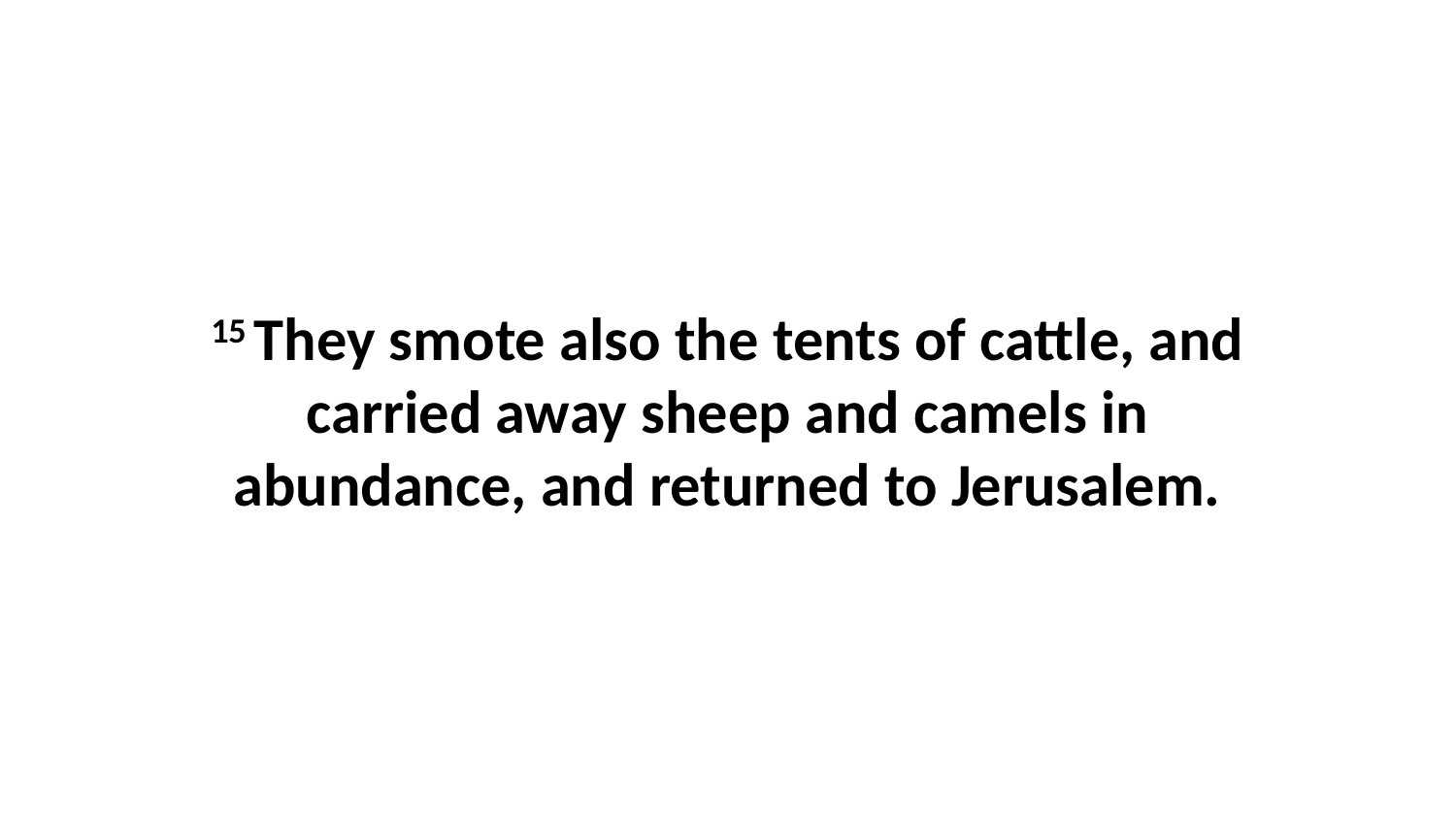

15 They smote also the tents of cattle, and carried away sheep and camels in abundance, and returned to Jerusalem.